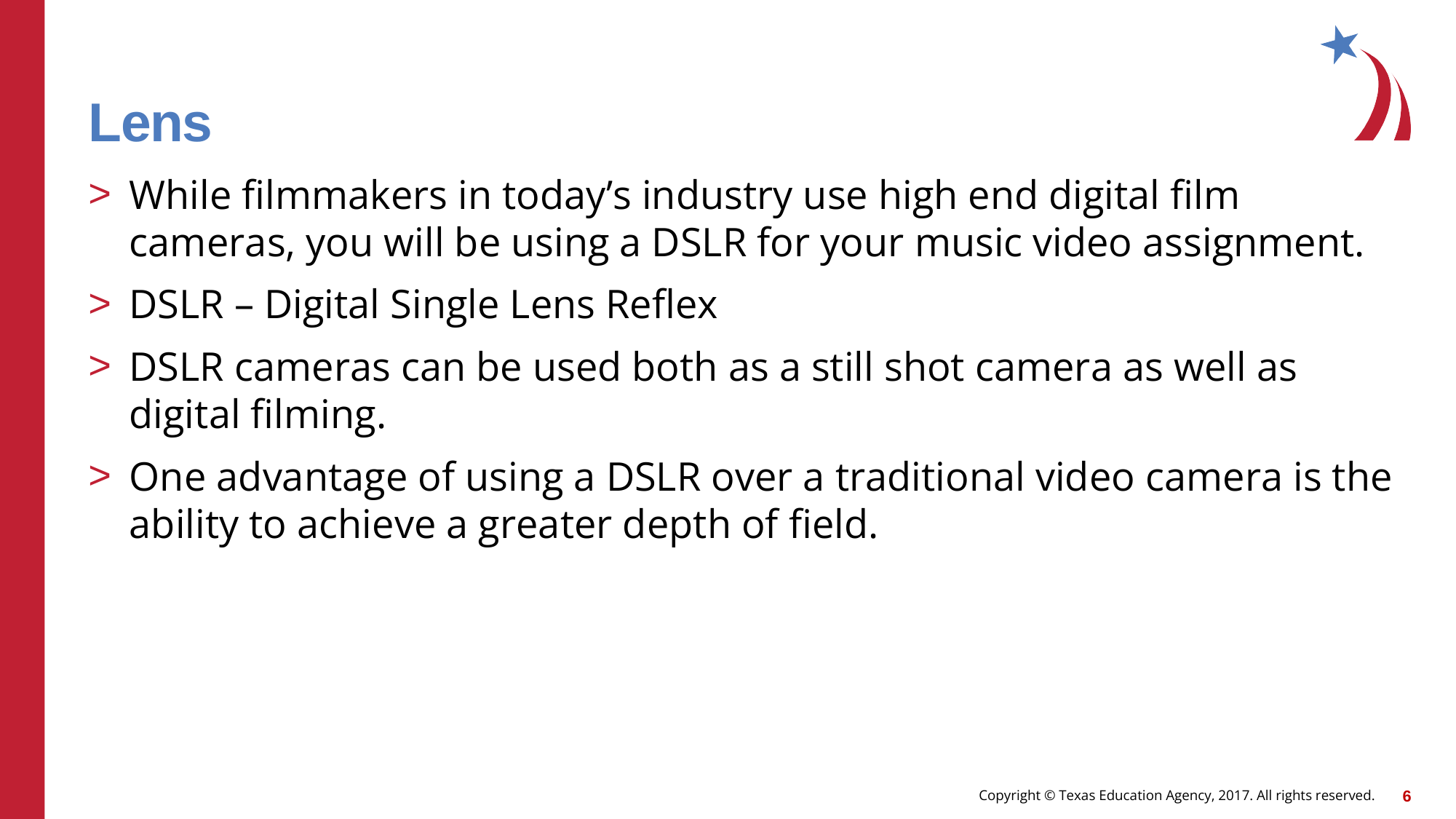

# Lens
While filmmakers in today’s industry use high end digital film cameras, you will be using a DSLR for your music video assignment.
DSLR – Digital Single Lens Reflex
DSLR cameras can be used both as a still shot camera as well as digital filming.
One advantage of using a DSLR over a traditional video camera is the ability to achieve a greater depth of field.